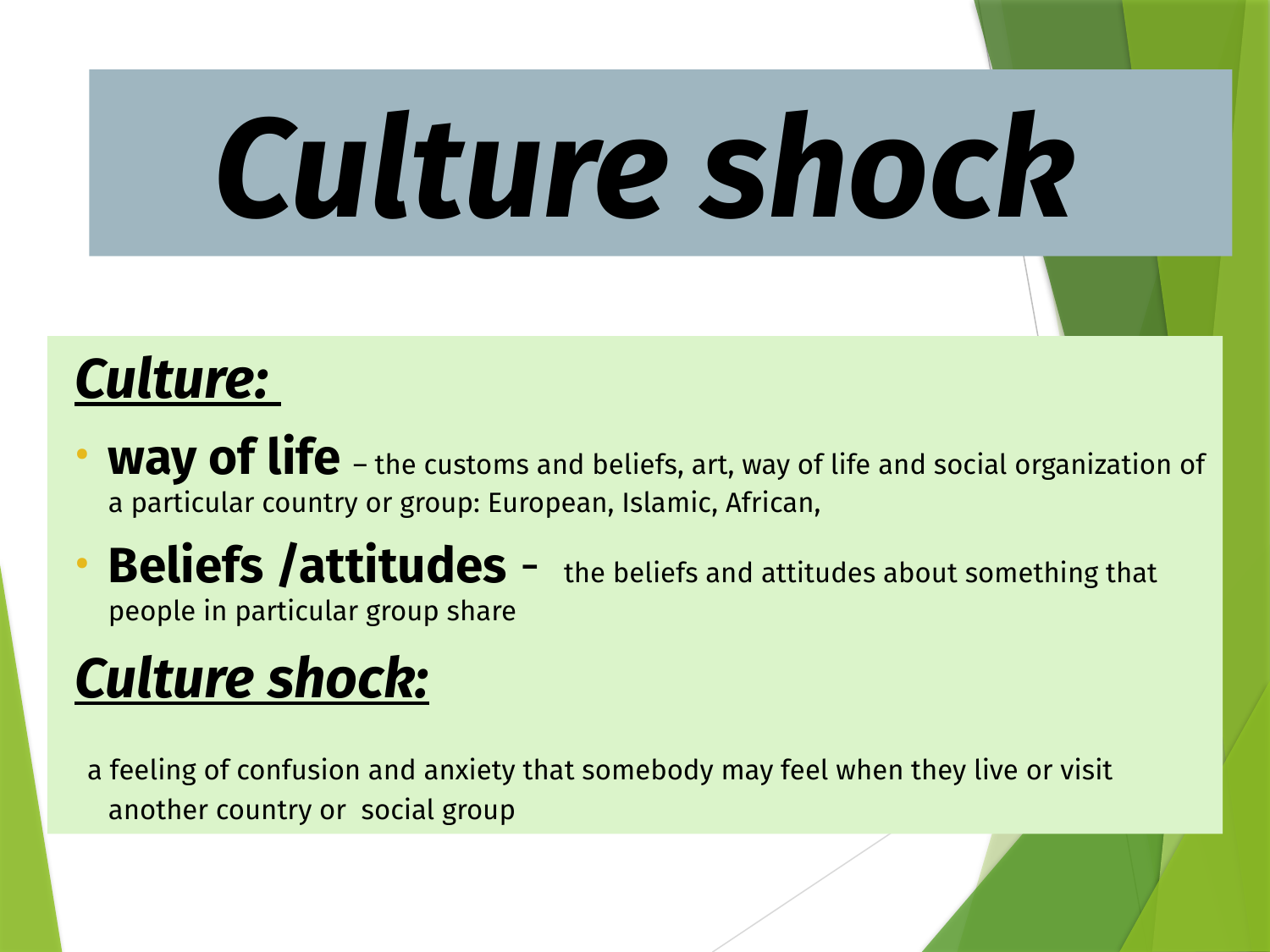

# Culture shock
Culture:
way of life – the customs and beliefs, art, way of life and social organization of a particular country or group: European, Islamic, African,
Beliefs /attitudes -  the beliefs and attitudes about something that people in particular group share
Culture shock:
 a feeling of confusion and anxiety that somebody may feel when they live or visit another country or  social group